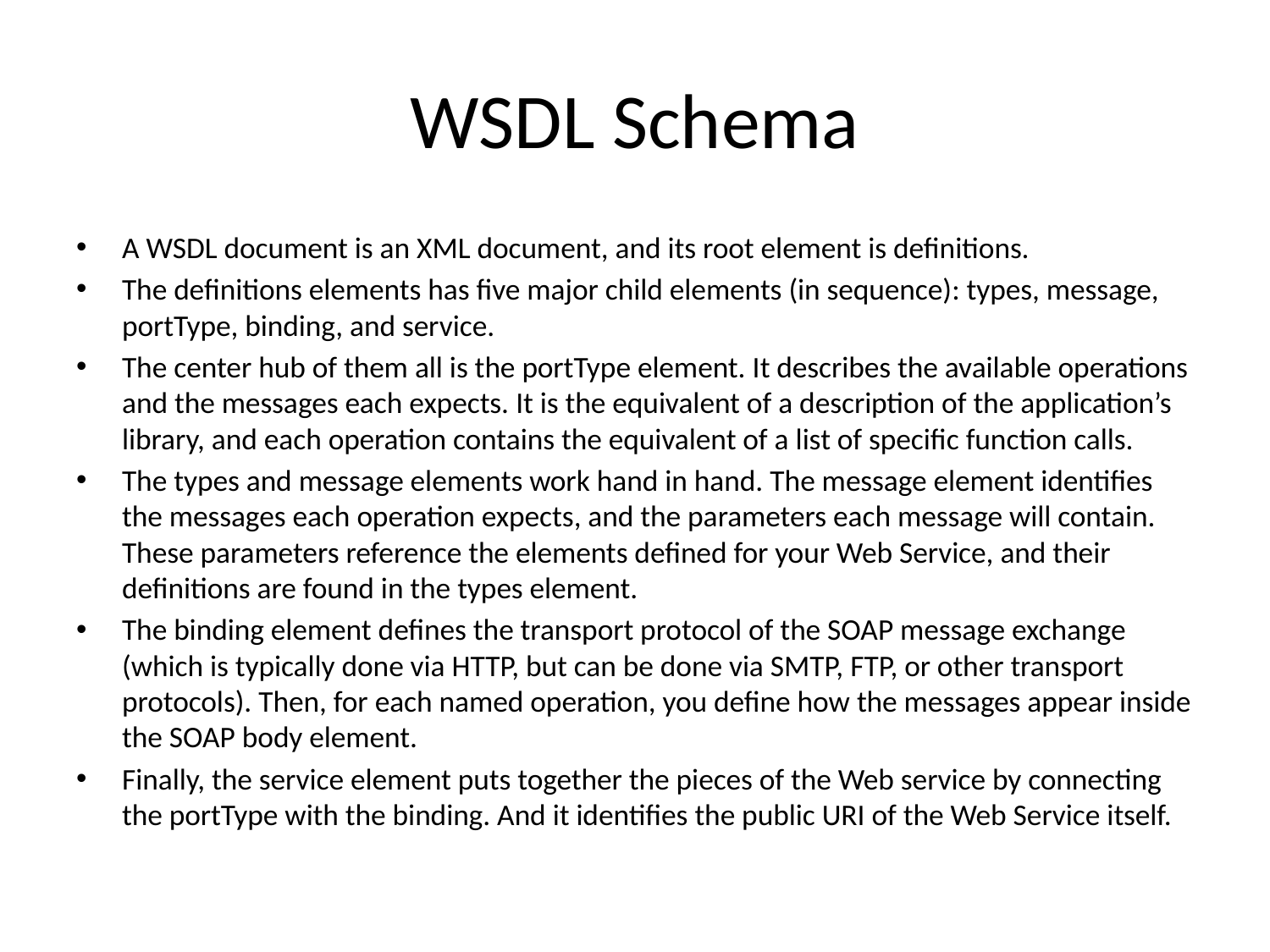

# WSDL Schema
A WSDL document is an XML document, and its root element is definitions.
The definitions elements has five major child elements (in sequence): types, message, portType, binding, and service.
The center hub of them all is the portType element. It describes the available operations and the messages each expects. It is the equivalent of a description of the application’s library, and each operation contains the equivalent of a list of specific function calls.
The types and message elements work hand in hand. The message element identifies the messages each operation expects, and the parameters each message will contain. These parameters reference the elements defined for your Web Service, and their definitions are found in the types element.
The binding element defines the transport protocol of the SOAP message exchange (which is typically done via HTTP, but can be done via SMTP, FTP, or other transport protocols). Then, for each named operation, you define how the messages appear inside the SOAP body element.
Finally, the service element puts together the pieces of the Web service by connecting the portType with the binding. And it identifies the public URI of the Web Service itself.